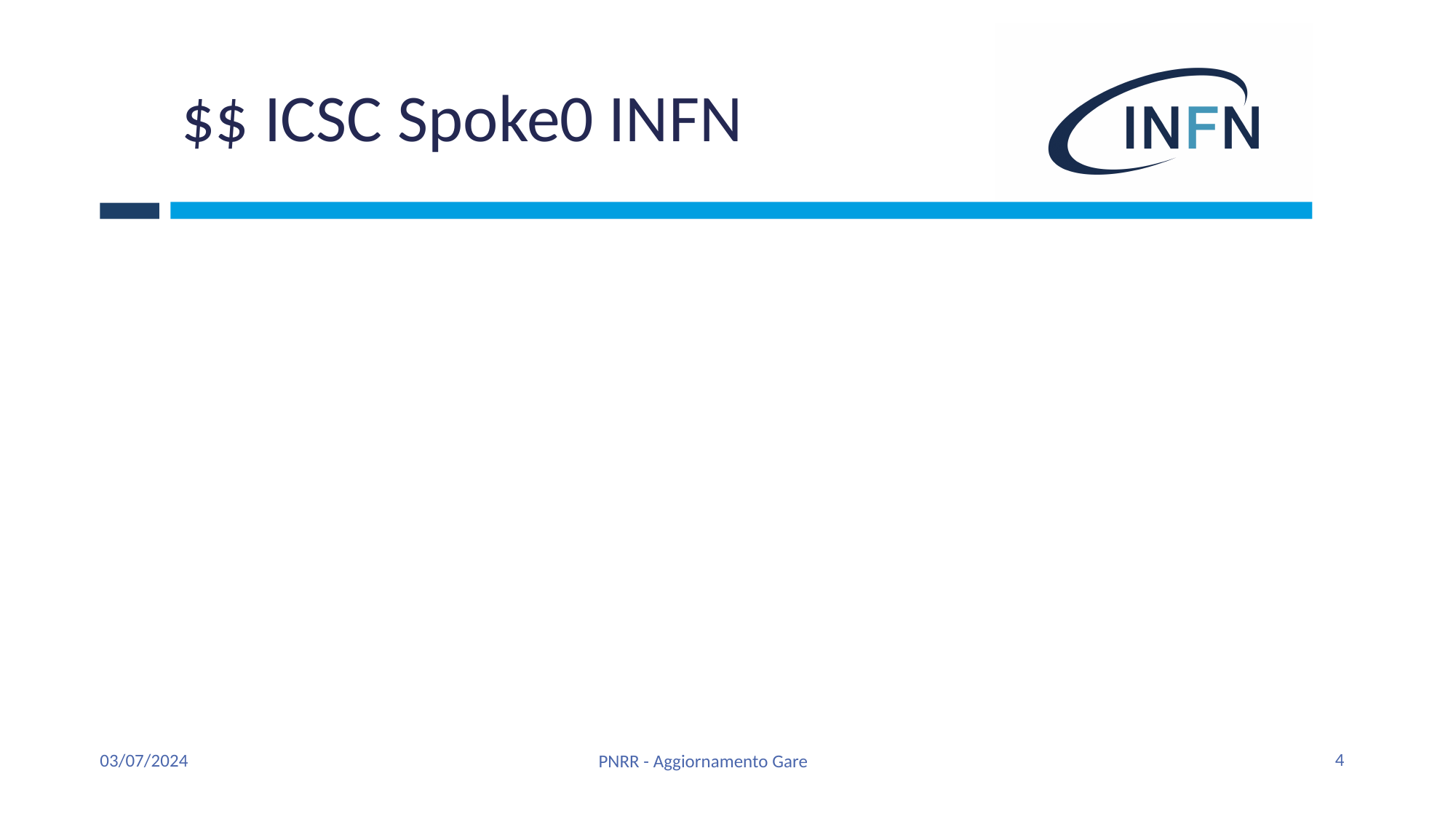

# $$ ICSC Spoke0 INFN

4
03/07/2024
PNRR - Aggiornamento Gare